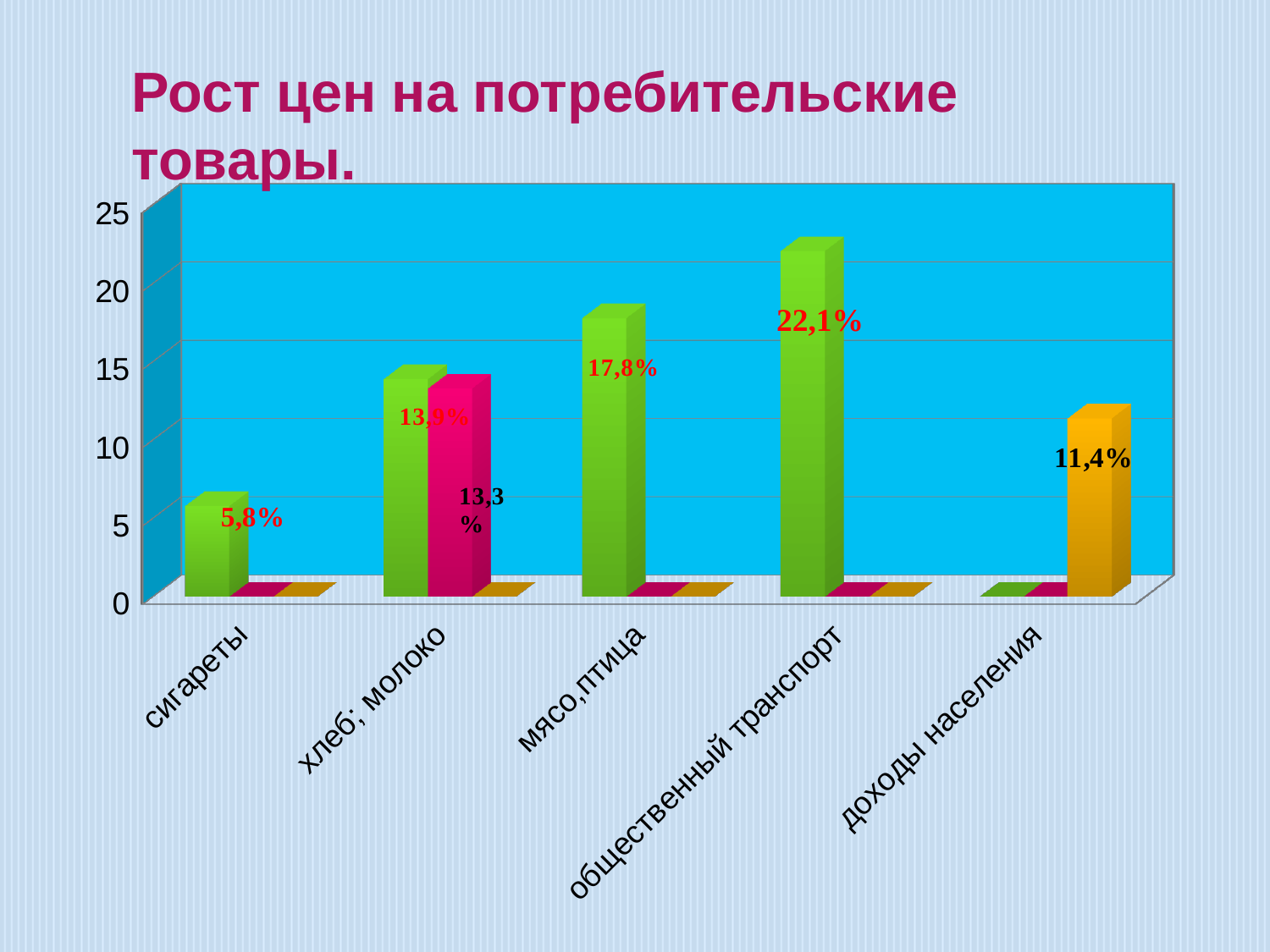

Рост цен на потребительские товары.

[unsupported chart]